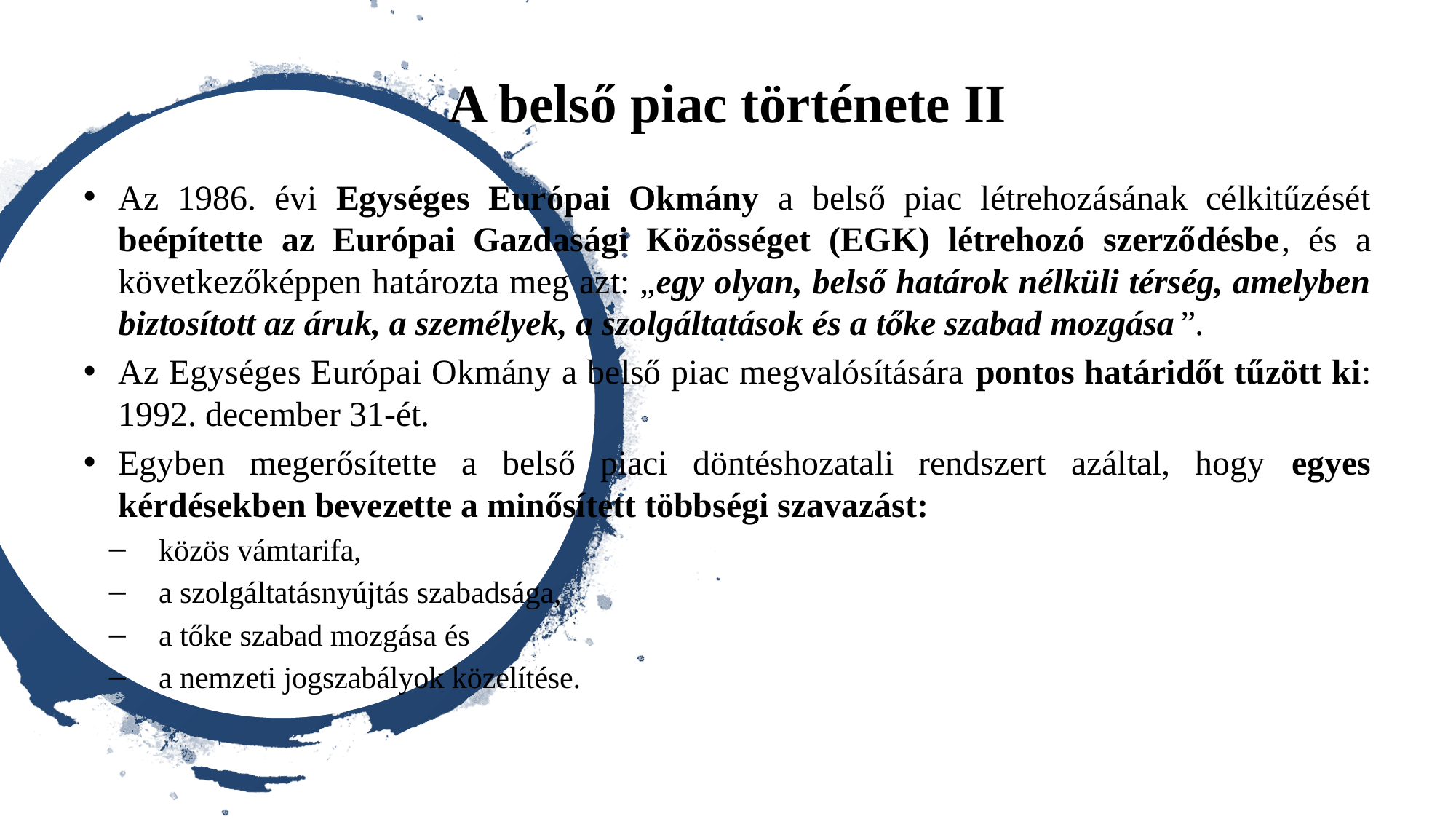

# A belső piac története II
Az 1986. évi Egységes Európai Okmány a belső piac létrehozásának célkitűzését beépítette az Európai Gazdasági Közösséget (EGK) létrehozó szerződésbe, és a következőképpen határozta meg azt: „egy olyan, belső határok nélküli térség, amelyben biztosított az áruk, a személyek, a szolgáltatások és a tőke szabad mozgása”.
Az Egységes Európai Okmány a belső piac megvalósítására pontos határidőt tűzött ki: 1992. december 31-ét.
Egyben megerősítette a belső piaci döntéshozatali rendszert azáltal, hogy egyes kérdésekben bevezette a minősített többségi szavazást:
közös vámtarifa,
a szolgáltatásnyújtás szabadsága,
a tőke szabad mozgása és
a nemzeti jogszabályok közelítése.